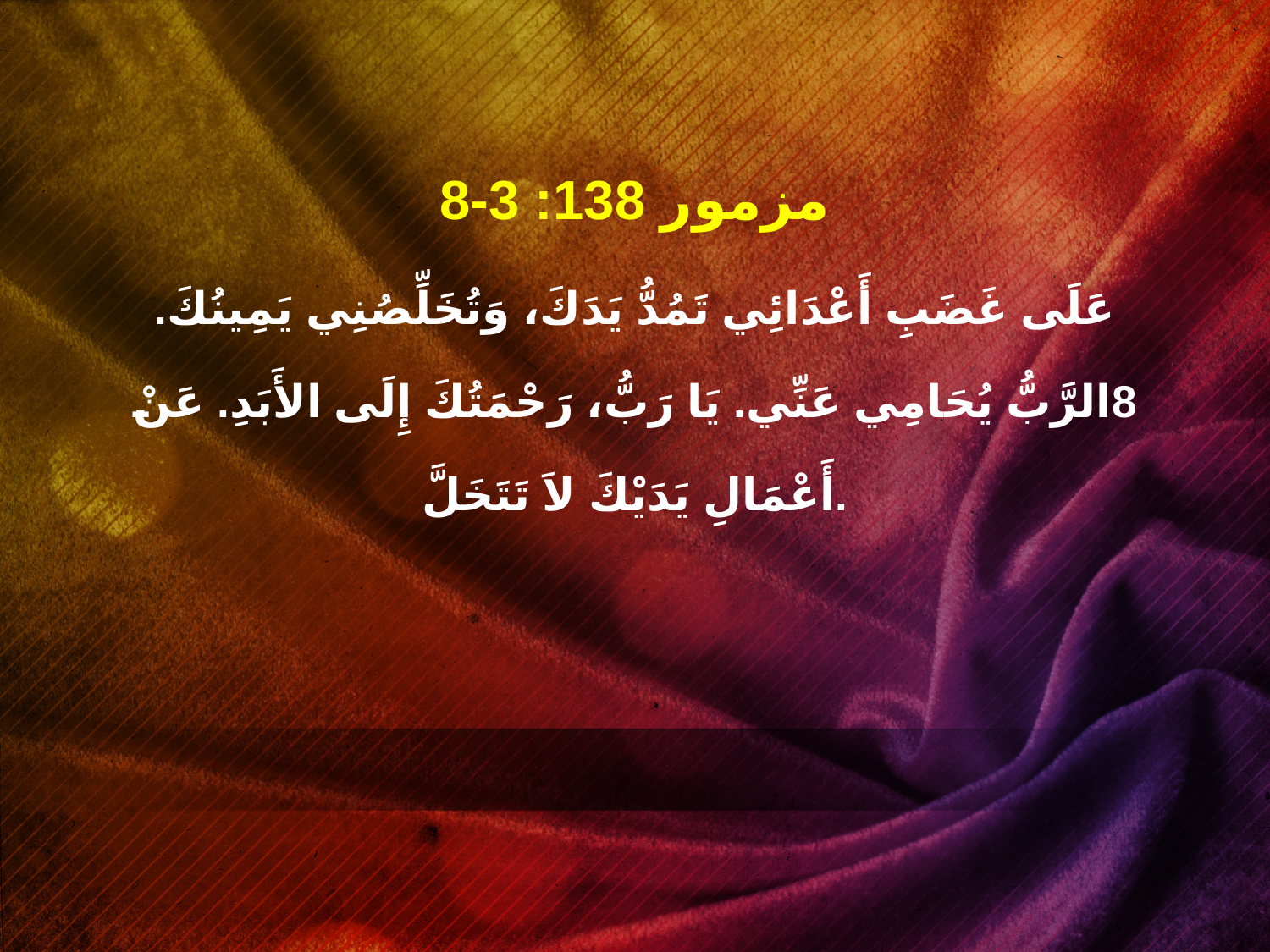

مزمور 138: 3-8
عَلَى غَضَبِ أَعْدَائِي تَمُدُّ يَدَكَ، وَتُخَلِّصُنِي يَمِينُكَ. 8الرَّبُّ يُحَامِي عَنِّي. يَا رَبُّ، رَحْمَتُكَ إِلَى الأَبَدِ. عَنْ أَعْمَالِ يَدَيْكَ لاَ تَتَخَلَّ.